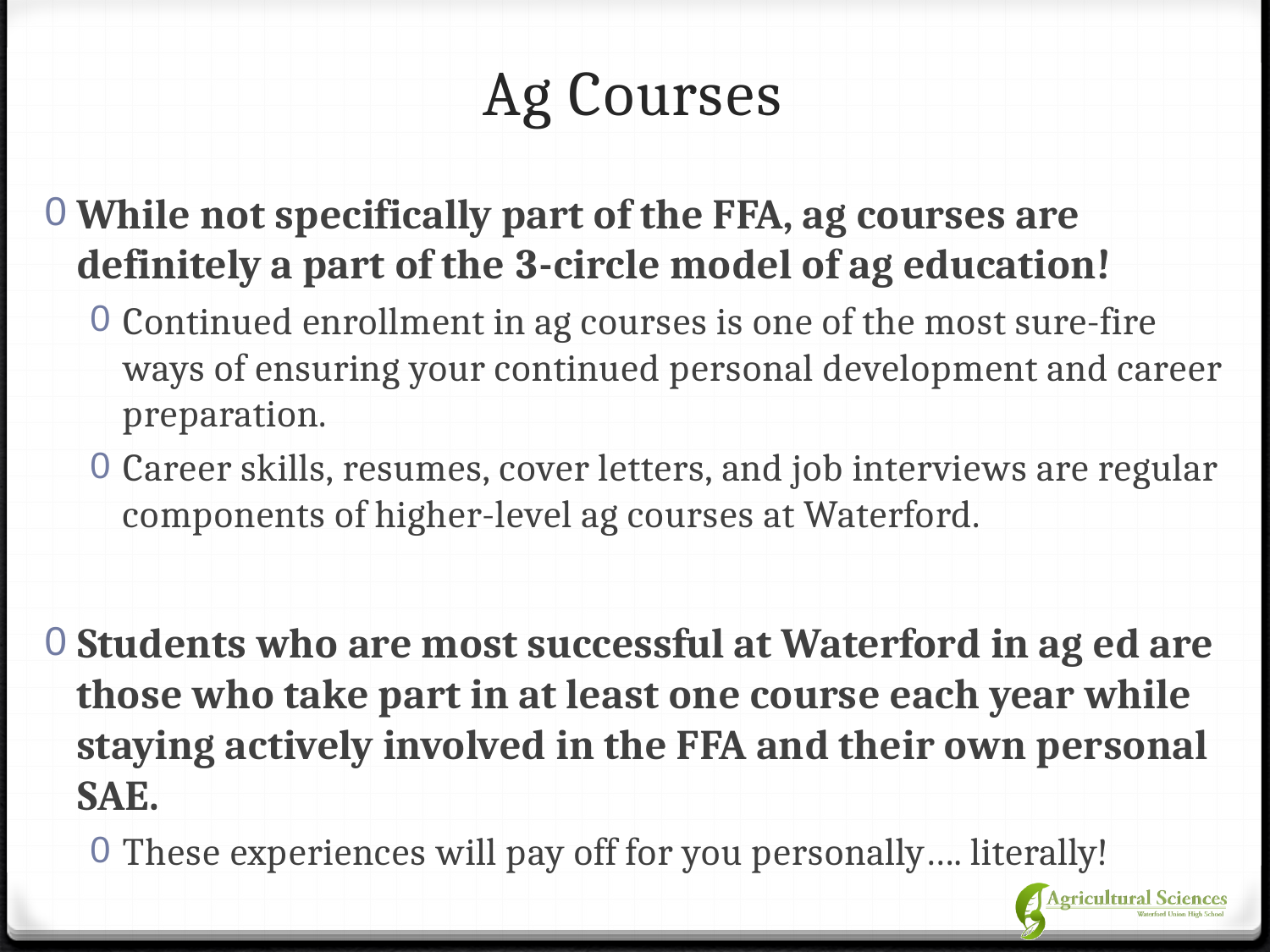

# Ag Courses
While not specifically part of the FFA, ag courses are definitely a part of the 3-circle model of ag education!
Continued enrollment in ag courses is one of the most sure-fire ways of ensuring your continued personal development and career preparation.
Career skills, resumes, cover letters, and job interviews are regular components of higher-level ag courses at Waterford.

Students who are most successful at Waterford in ag ed are those who take part in at least one course each year while staying actively involved in the FFA and their own personal SAE.
These experiences will pay off for you personally…. literally!